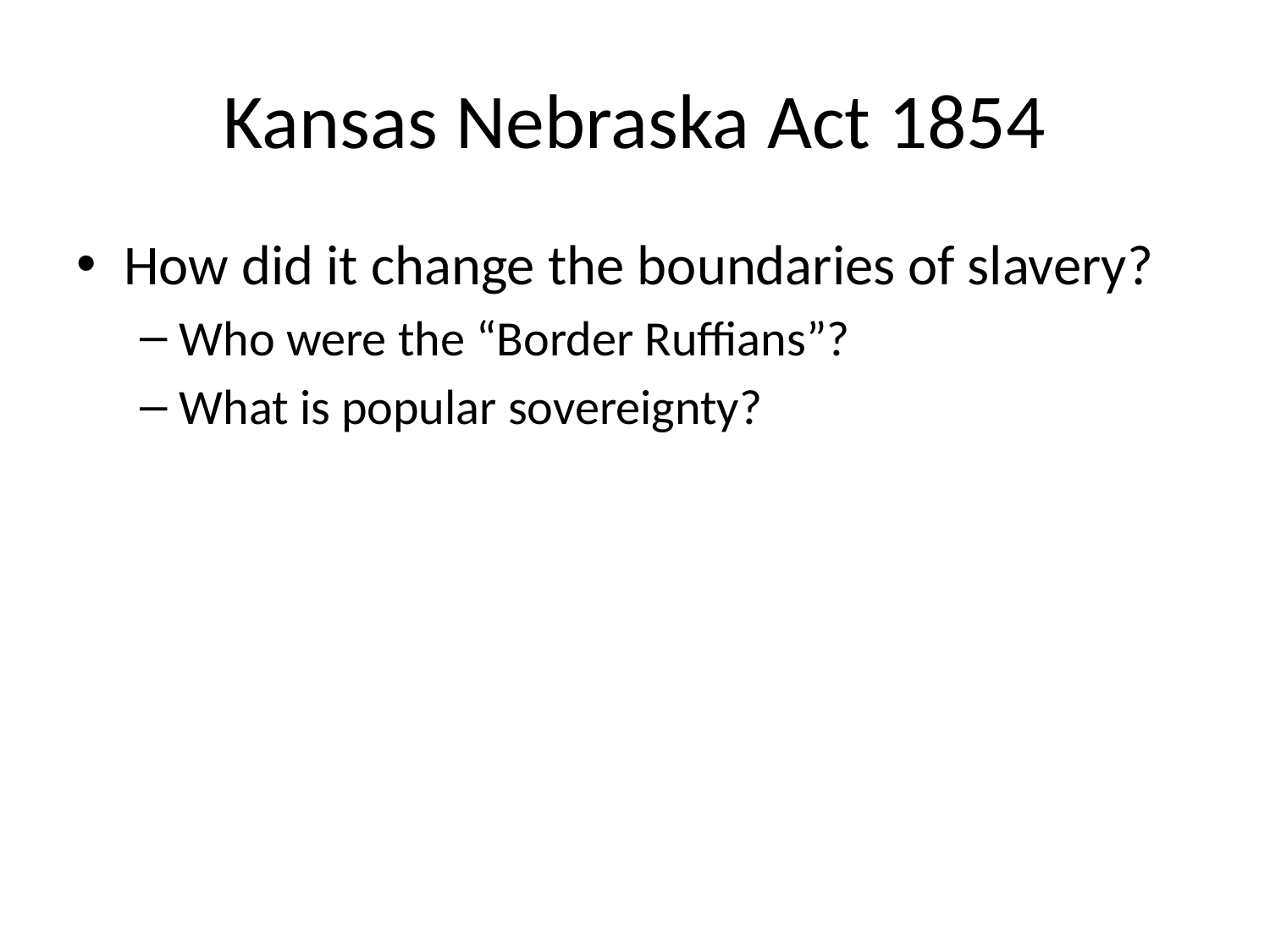

# Kansas Nebraska Act 1854
How did it change the boundaries of slavery?
Who were the “Border Ruffians”?
What is popular sovereignty?